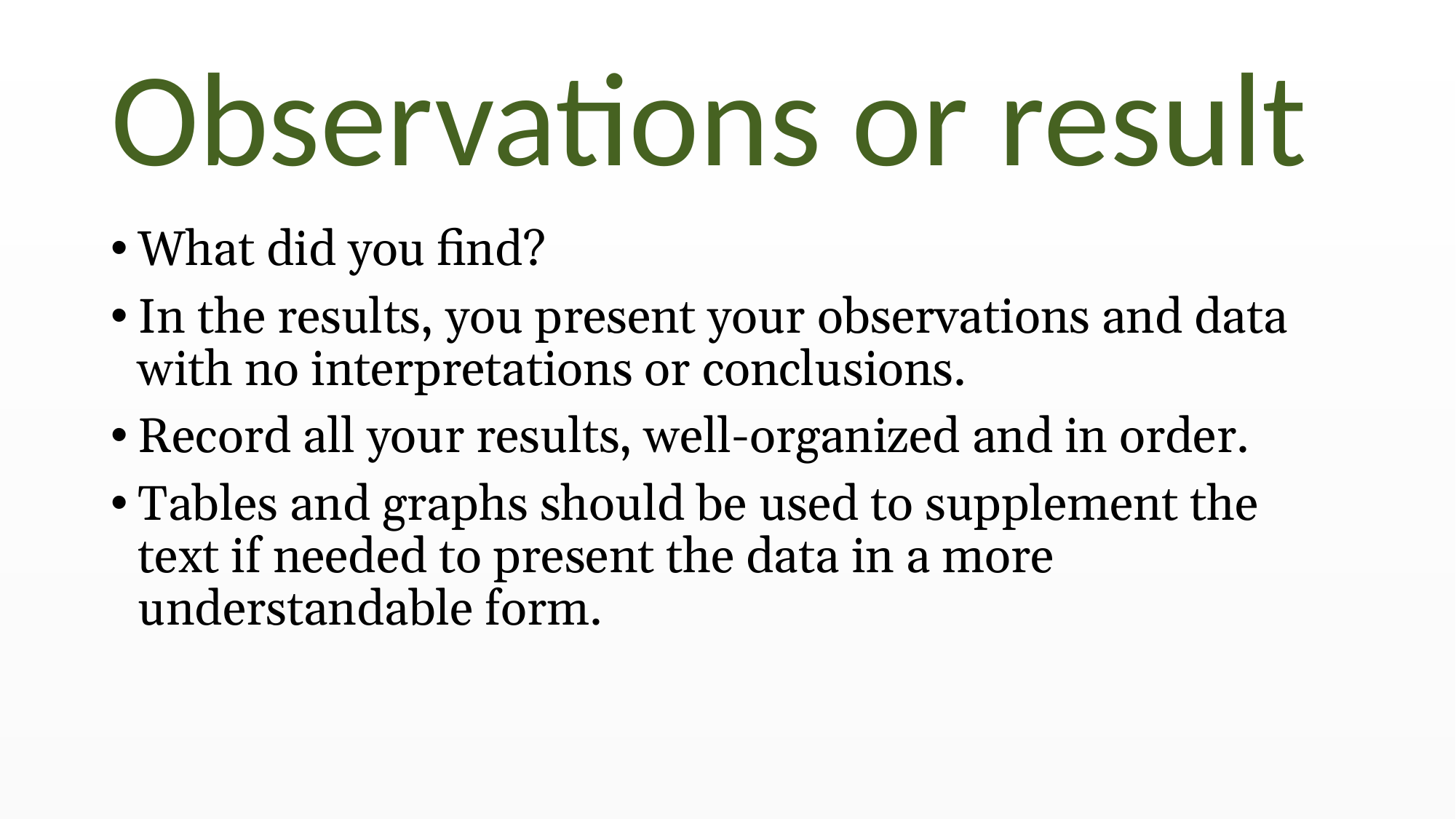

# Observations or result
What did you find?
In the results, you present your observations and data with no interpretations or conclusions.
Record all your results, well-organized and in order.
Tables and graphs should be used to supplement the text if needed to present the data in a more understandable form.